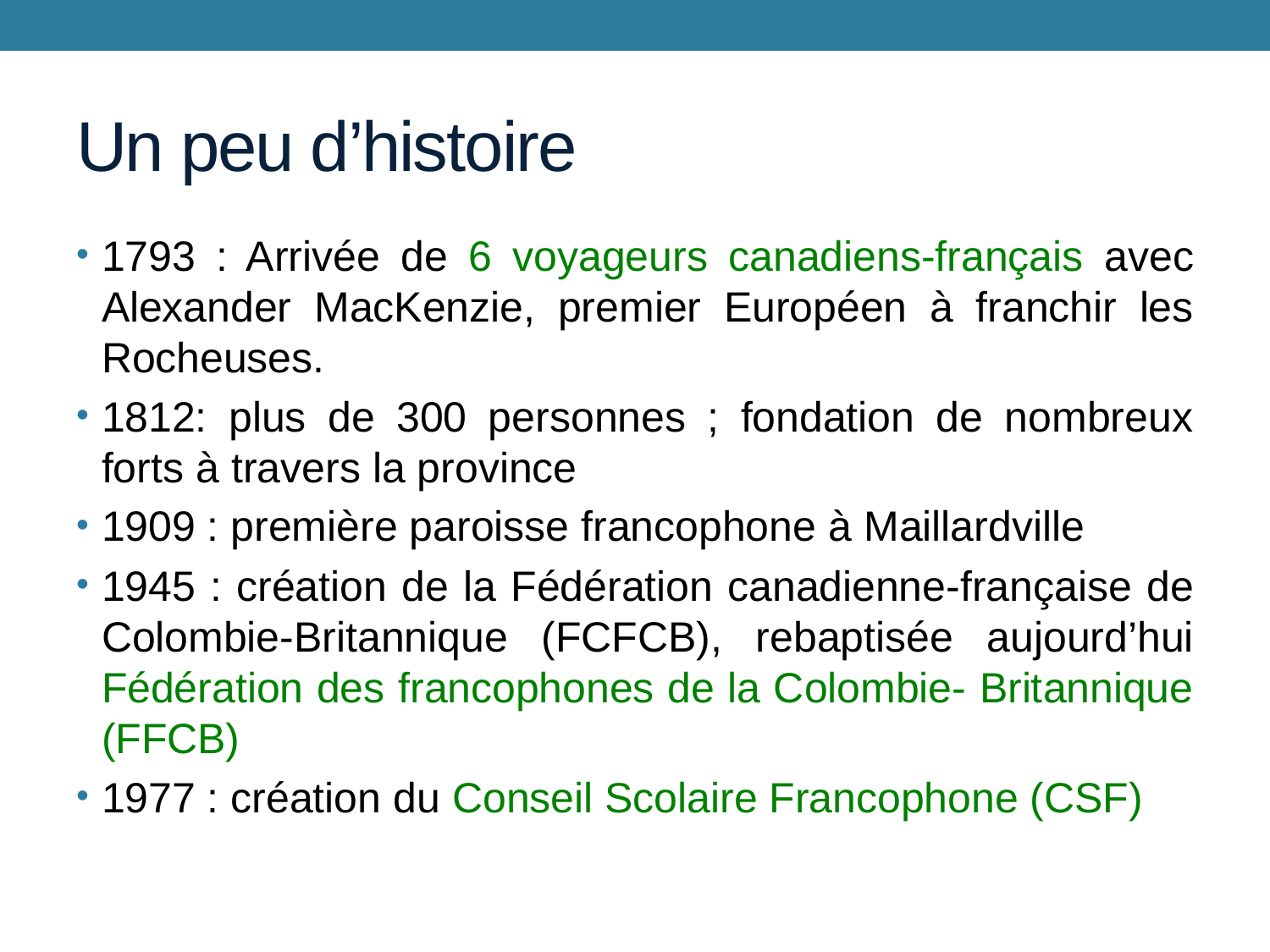

# Un peu d’histoire
1793 : Arrivée de 6 voyageurs canadiens-français avec Alexander MacKenzie, premier Européen à franchir les Rocheuses.
1812: plus de 300 personnes ; fondation de nombreux forts à travers la province
1909 : première paroisse francophone à Maillardville
1945 : création de la Fédération canadienne-française de Colombie-Britannique (FCFCB), rebaptisée aujourd’hui Fédération des francophones de la Colombie- Britannique (FFCB)
1977 : création du Conseil Scolaire Francophone (CSF)